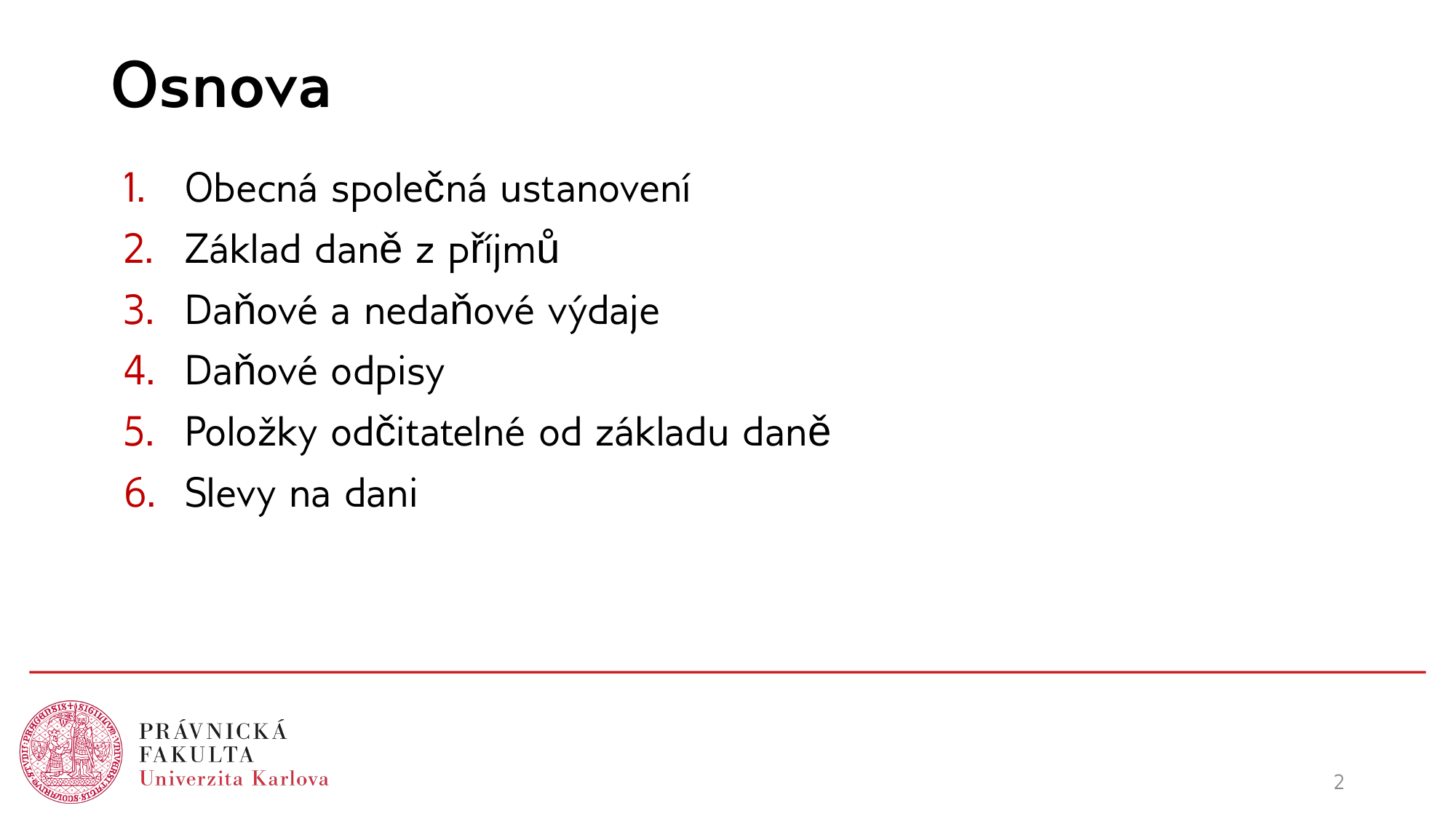

# Osnova
Obecná společná ustanovení
Základ daně z příjmů
Daňové a nedaňové výdaje
Daňové odpisy
Položky odčitatelné od základu daně
Slevy na dani

2